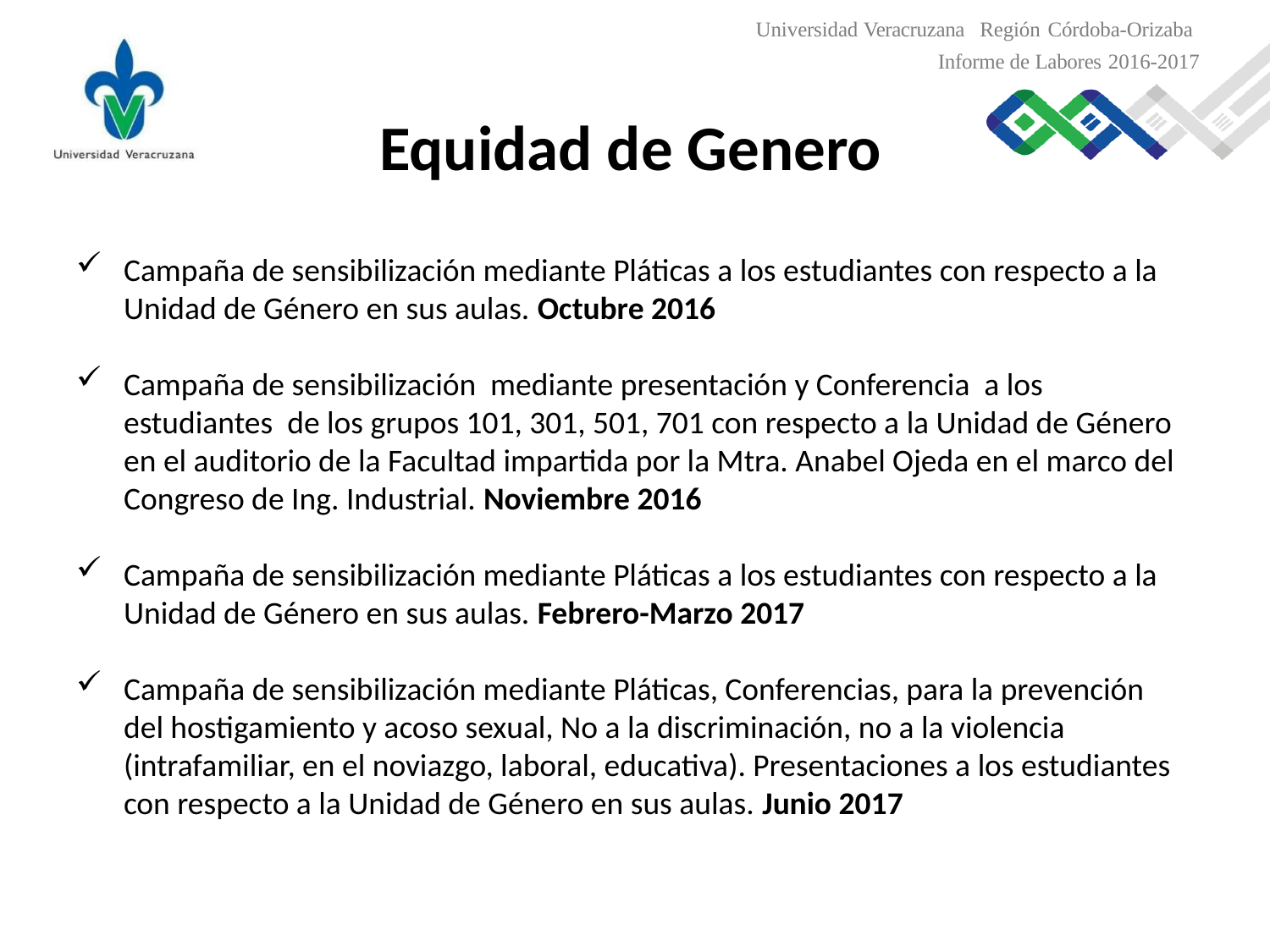

Universidad Veracruzana   Región Córdoba-Orizaba
Informe de Labores 2016-2017
Equidad de Genero
Campaña de sensibilización mediante Pláticas a los estudiantes con respecto a la Unidad de Género en sus aulas. Octubre 2016

Campaña de sensibilización  mediante presentación y Conferencia  a los estudiantes  de los grupos 101, 301, 501, 701 con respecto a la Unidad de Género en el auditorio de la Facultad impartida por la Mtra. Anabel Ojeda en el marco del Congreso de Ing. Industrial. Noviembre 2016

Campaña de sensibilización mediante Pláticas a los estudiantes con respecto a la Unidad de Género en sus aulas. Febrero-Marzo 2017

Campaña de sensibilización mediante Pláticas, Conferencias, para la prevención del hostigamiento y acoso sexual, No a la discriminación, no a la violencia (intrafamiliar, en el noviazgo, laboral, educativa). Presentaciones a los estudiantes con respecto a la Unidad de Género en sus aulas. Junio 2017